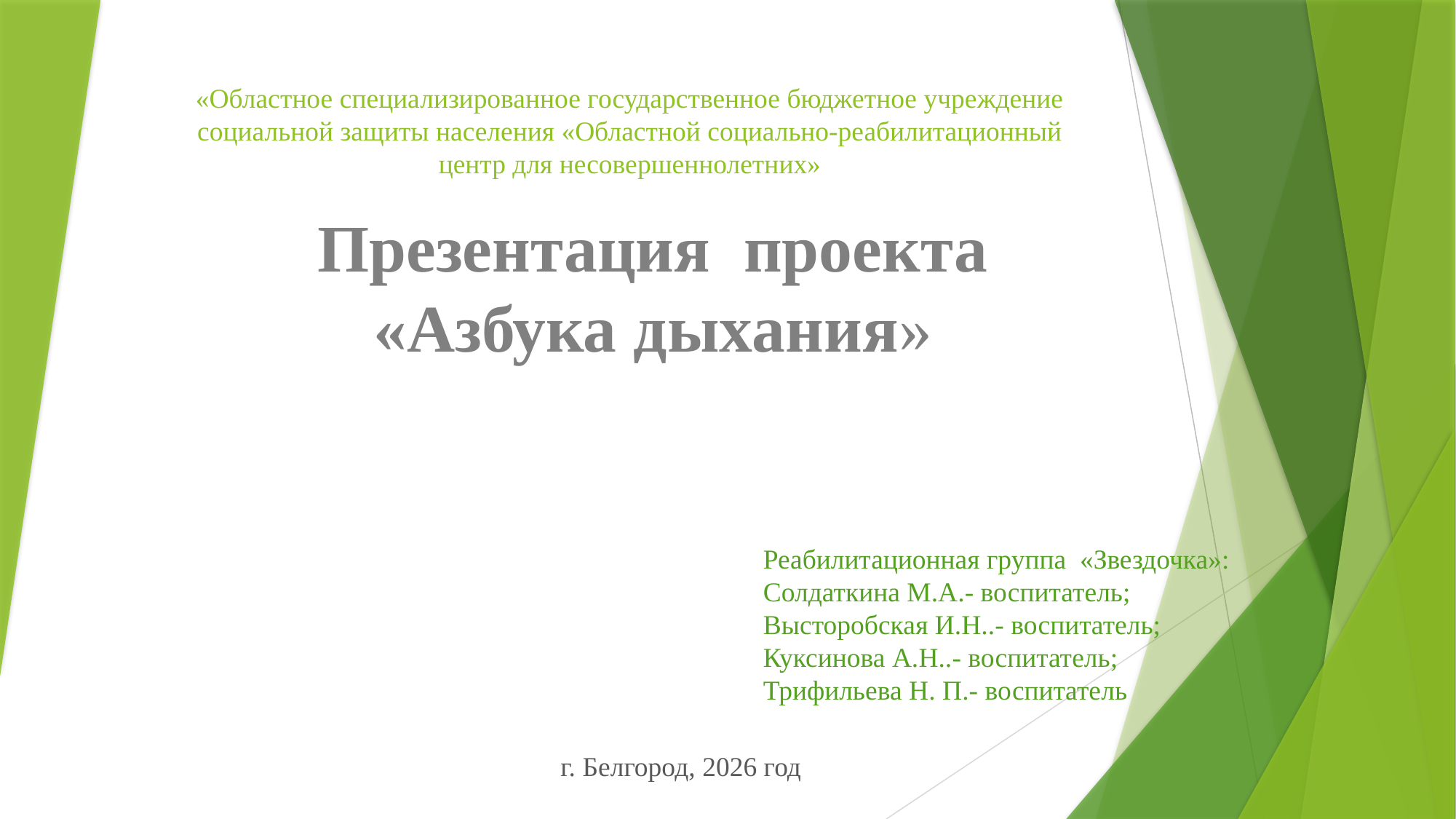

# «Областное специализированное государственное бюджетное учреждение социальной защиты населения «Областной социально-реабилитационный центр для несовершеннолетних»
Презентация  проекта
«Азбука дыхания»

Реабилитационная группа  «Звездочка»:
Солдаткина М.А.- воспитатель;
Высторобская И.Н..- воспитатель;
Куксинова А.Н..- воспитатель;
Трифильева Н. П.- воспитатель

г. Белгород, 2026 год